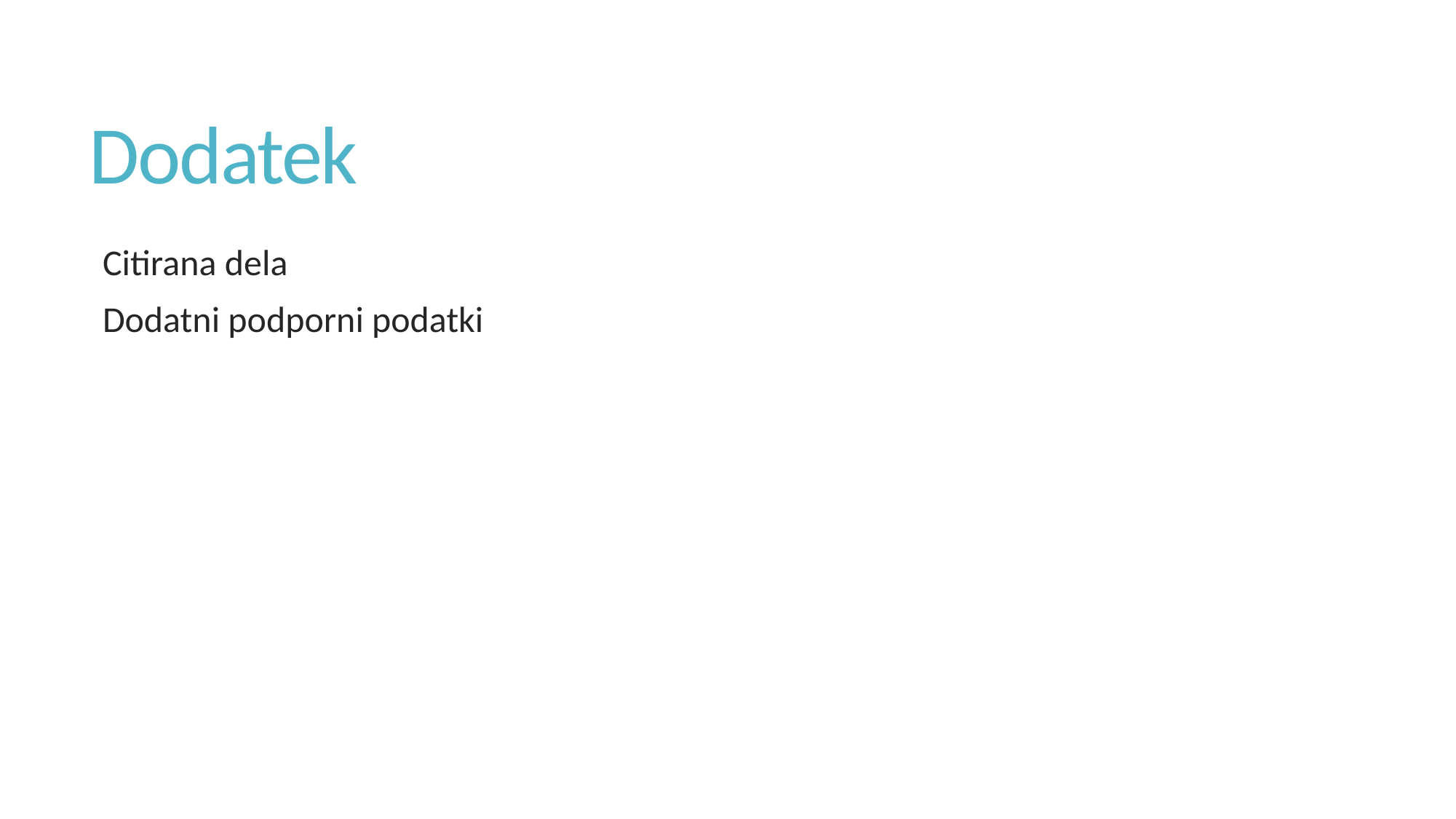

# Dodatek
Citirana dela
Dodatni podporni podatki